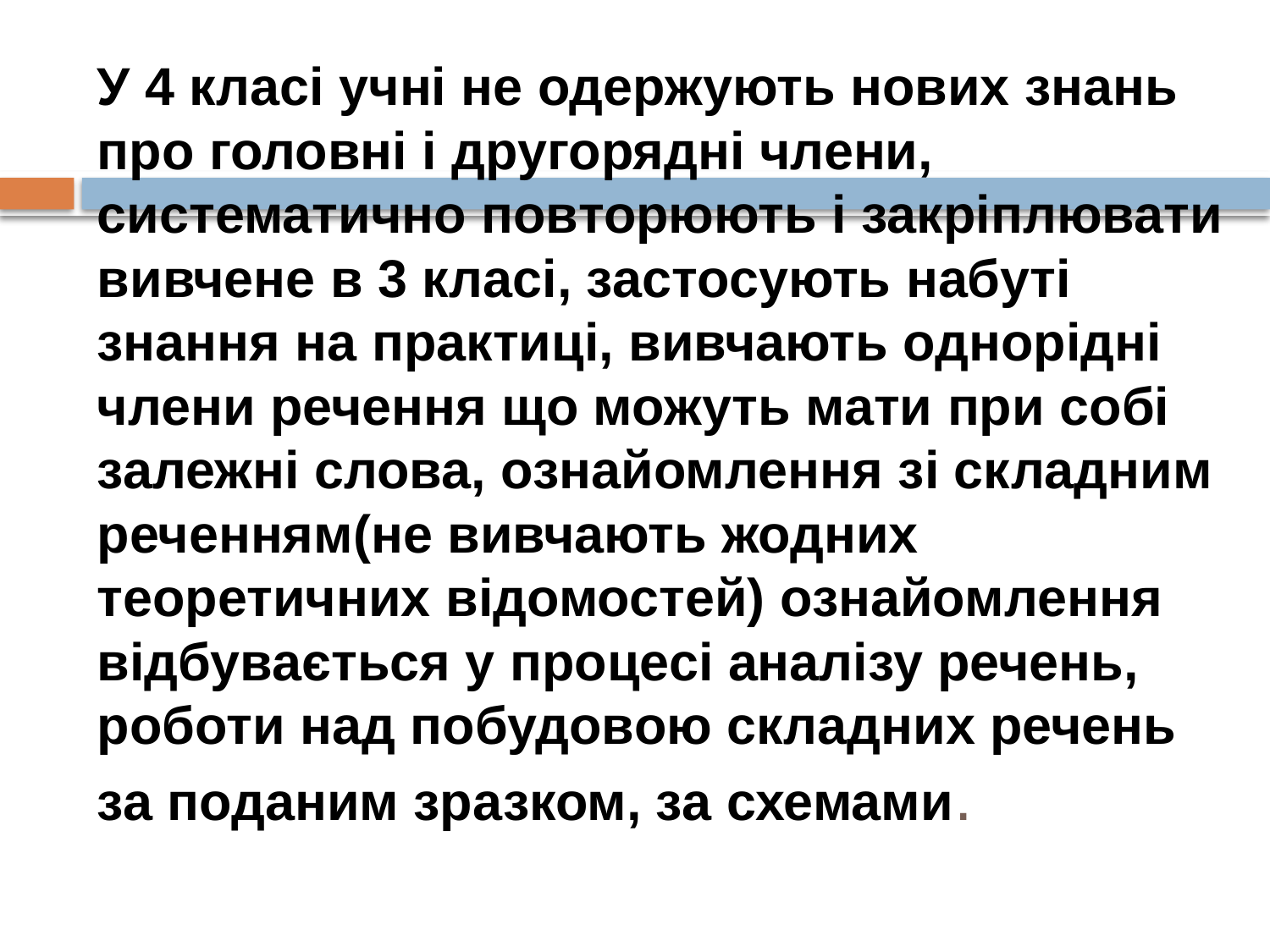

# У 4 класі учні не одержують нових знань про головні і другорядні члени, систематично повторюють і закріплювати вивчене в 3 класі, застосують набуті знання на практиці, вивчають однорідні члени речення що можуть мати при собі залежні слова, ознайомлення зі складним реченням(не вивчають жодних теоретичних відомостей) ознайомлення відбувається у процесі аналізу речень, роботи над побудовою складних речень за поданим зразком, за схемами.